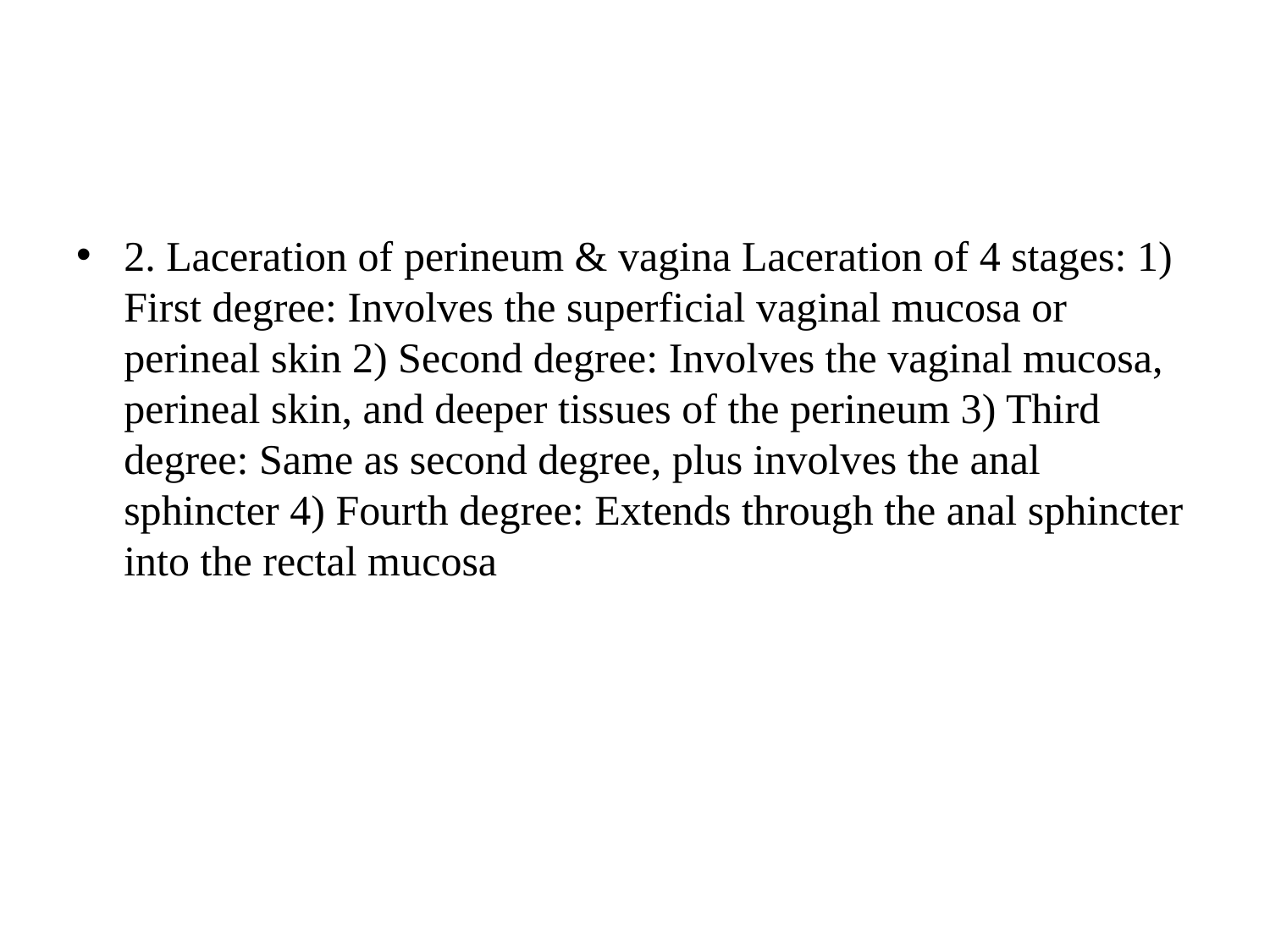

#
2. Laceration of perineum & vagina Laceration of 4 stages: 1) First degree: Involves the superficial vaginal mucosa or perineal skin 2) Second degree: Involves the vaginal mucosa, perineal skin, and deeper tissues of the perineum 3) Third degree: Same as second degree, plus involves the anal sphincter 4) Fourth degree: Extends through the anal sphincter into the rectal mucosa